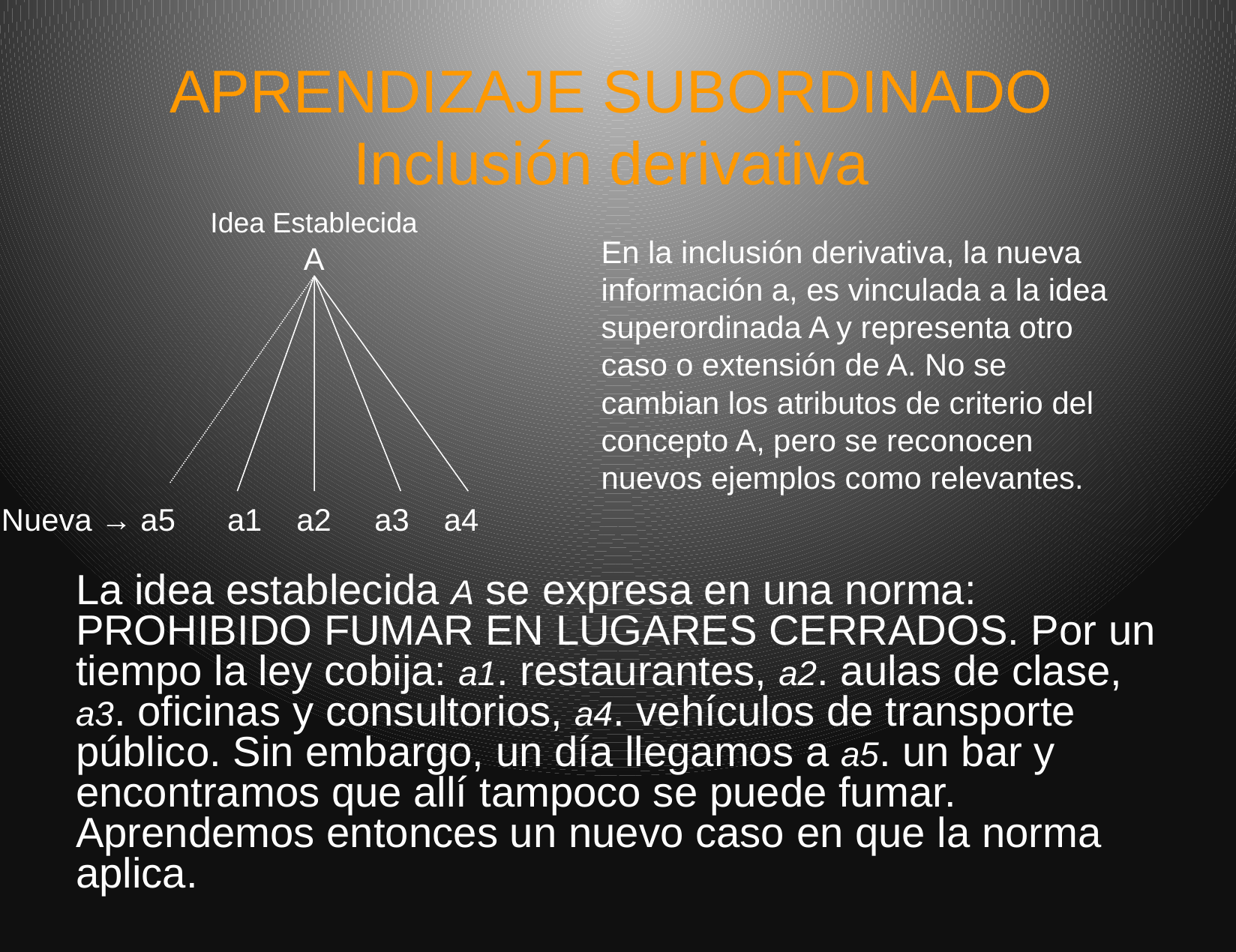

# APRENDIZAJE SUBORDINADO Inclusión derivativa
Idea Establecida A

Nueva → a5      a1    a2     a3    a4
En la inclusión derivativa, la nueva información a, es vinculada a la idea superordinada A y representa otro caso o extensión de A. No se cambian los atributos de criterio del concepto A, pero se reconocen nuevos ejemplos como relevantes.

La idea establecida A se expresa en una norma: PROHIBIDO FUMAR EN LUGARES CERRADOS. Por un tiempo la ley cobija: a1. restaurantes, a2. aulas de clase, a3. oficinas y consultorios, a4. vehículos de transporte público. Sin embargo, un día llegamos a a5. un bar y encontramos que allí tampoco se puede fumar. Aprendemos entonces un nuevo caso en que la norma aplica.